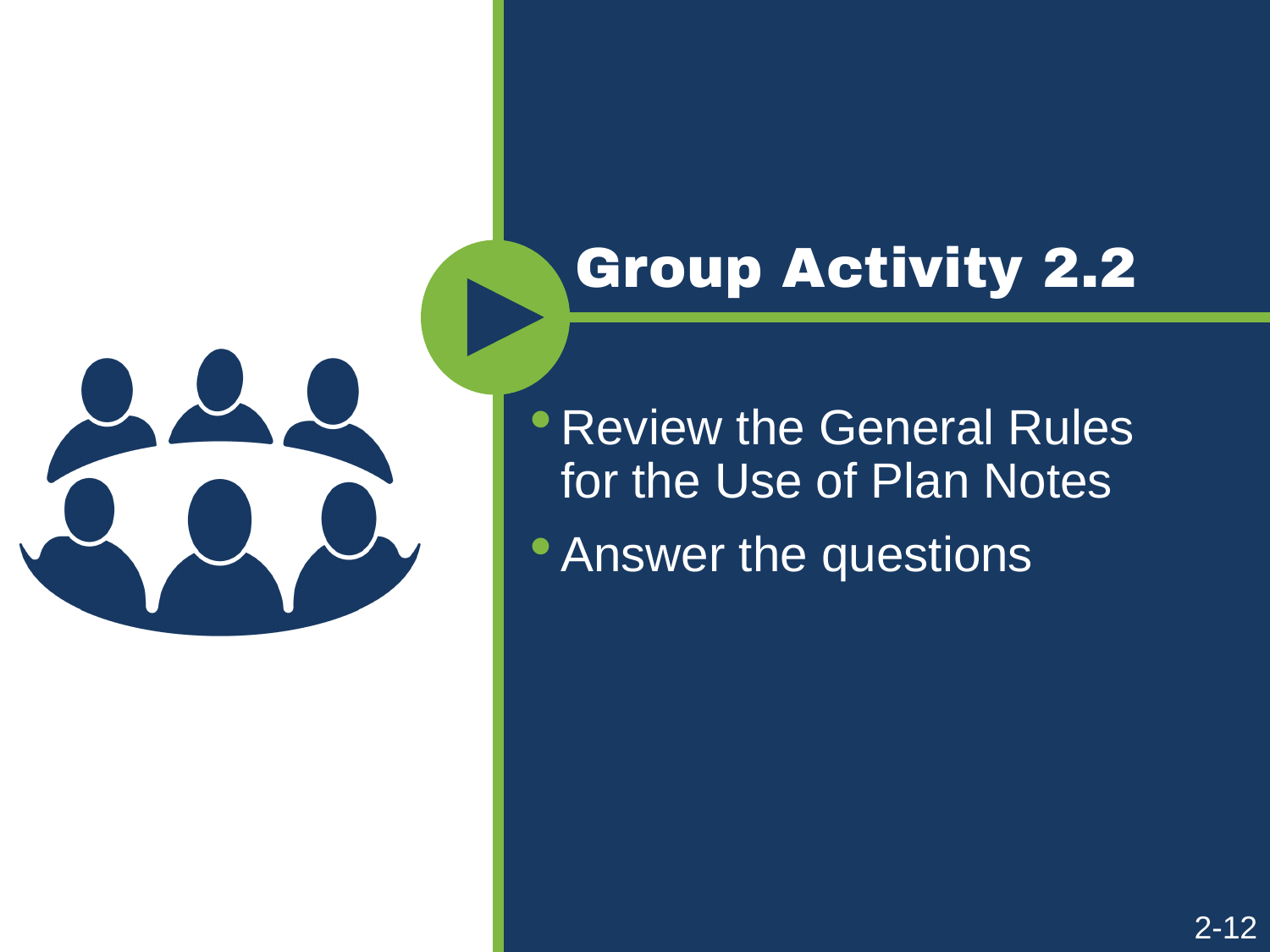

# Group Activity 2.2
Review the General Rules for the Use of Plan Notes
Answer the questions